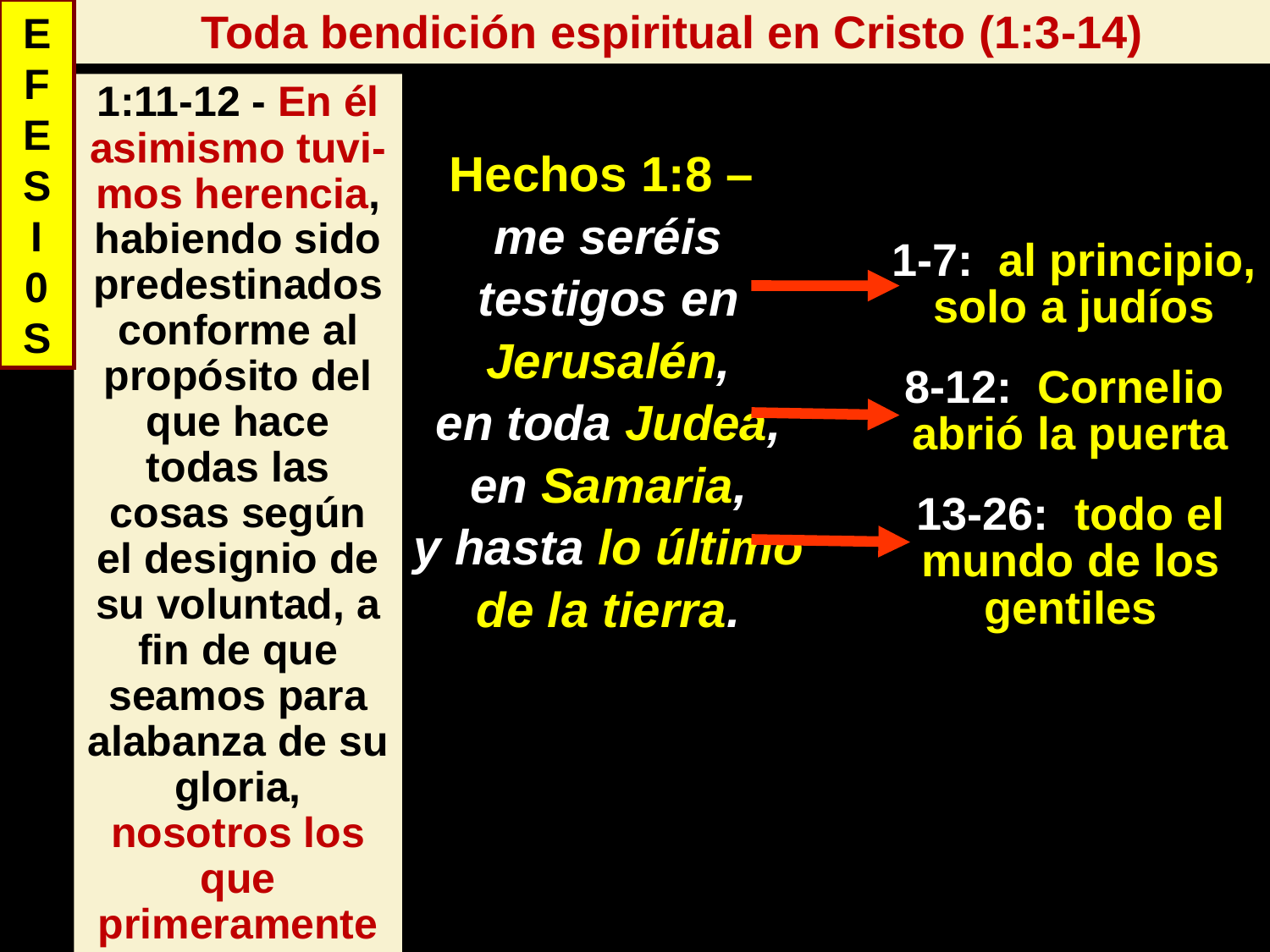

E
F
E
S
I
0
S
Toda bendición espiritual en Cristo (1:3-14)
1:11-12 - En él asimismo tuvi-mos herencia, habiendo sido predestinados conforme al propósito del que hace todas las cosas según el designio de su voluntad, a fin de que seamos para alabanza de su gloria, nosotros los que primeramente esperábamos en Cristo.
Hechos 1:8 –
me seréis testigos en Jerusalén,
en toda Judea,
en Samaria,
y hasta lo último de la tierra.
1-7:  al principio, solo a judíos

8-12:  Cornelio
abrió la puerta

13-26:  todo el mundo de los gentiles